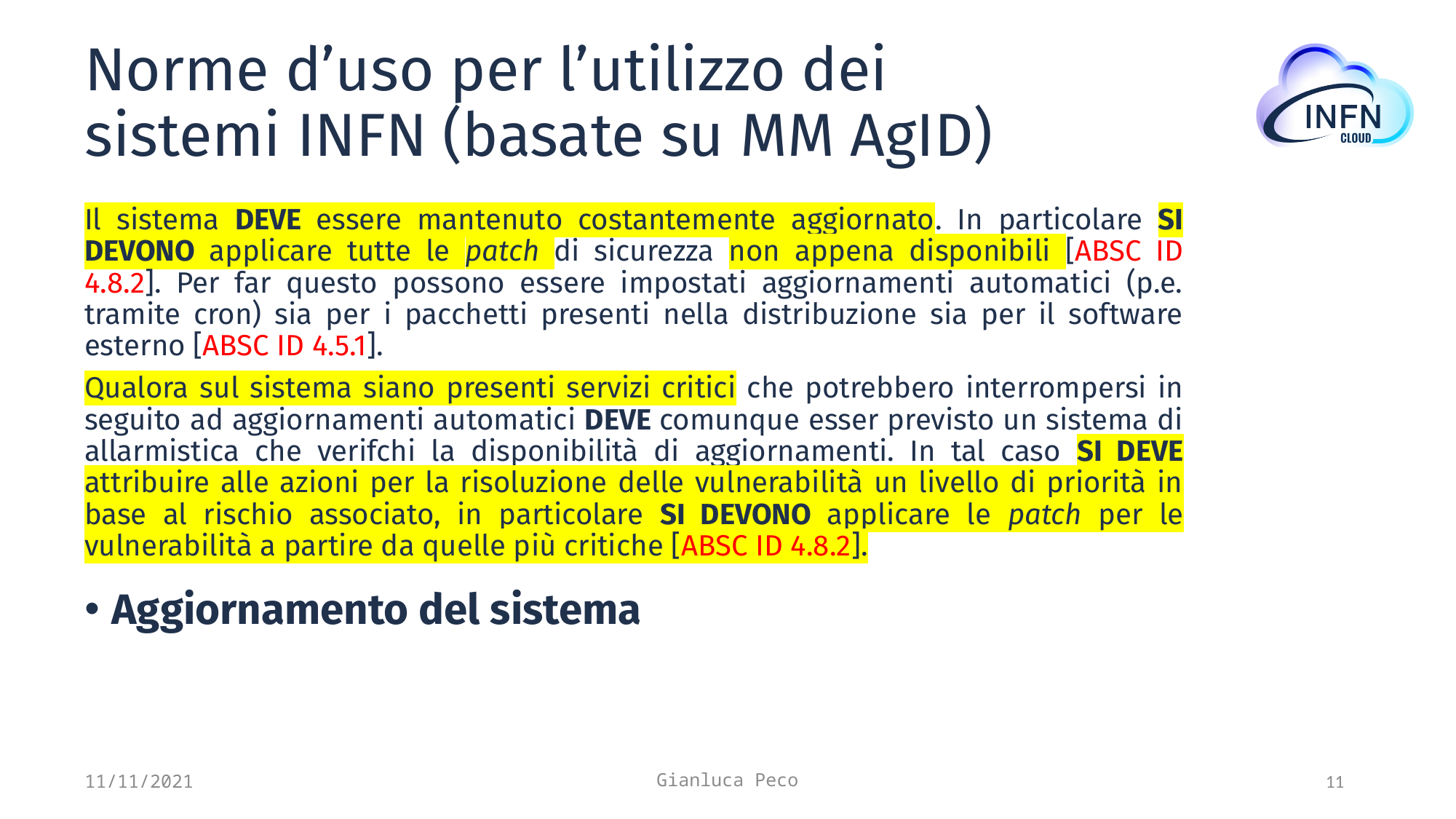

# Norme d’uso per l’utilizzo dei sistemi INFN (basate su MM AgID)
Il sistema DEVE essere mantenuto costantemente aggiornato. In particolare SI DEVONO applicare tutte le patch di sicurezza non appena disponibili [ABSC ID 4.8.2]. Per far questo possono essere impostati aggiornamenti automatici (p.e. tramite cron) sia per i pacchetti presenti nella distribuzione sia per il software esterno [ABSC ID 4.5.1].
Qualora sul sistema siano presenti servizi critici che potrebbero interrompersi in seguito ad aggiornamenti automatici DEVE comunque esser previsto un sistema di allarmistica che verifchi la disponibilità di aggiornamenti. In tal caso SI DEVE attribuire alle azioni per la risoluzione delle vulnerabilità un livello di priorità in base al rischio associato, in particolare SI DEVONO applicare le patch per le vulnerabilità a partire da quelle più critiche [ABSC ID 4.8.2].
Aggiornamento del sistema
11/11/2021
Gianluca Peco
11